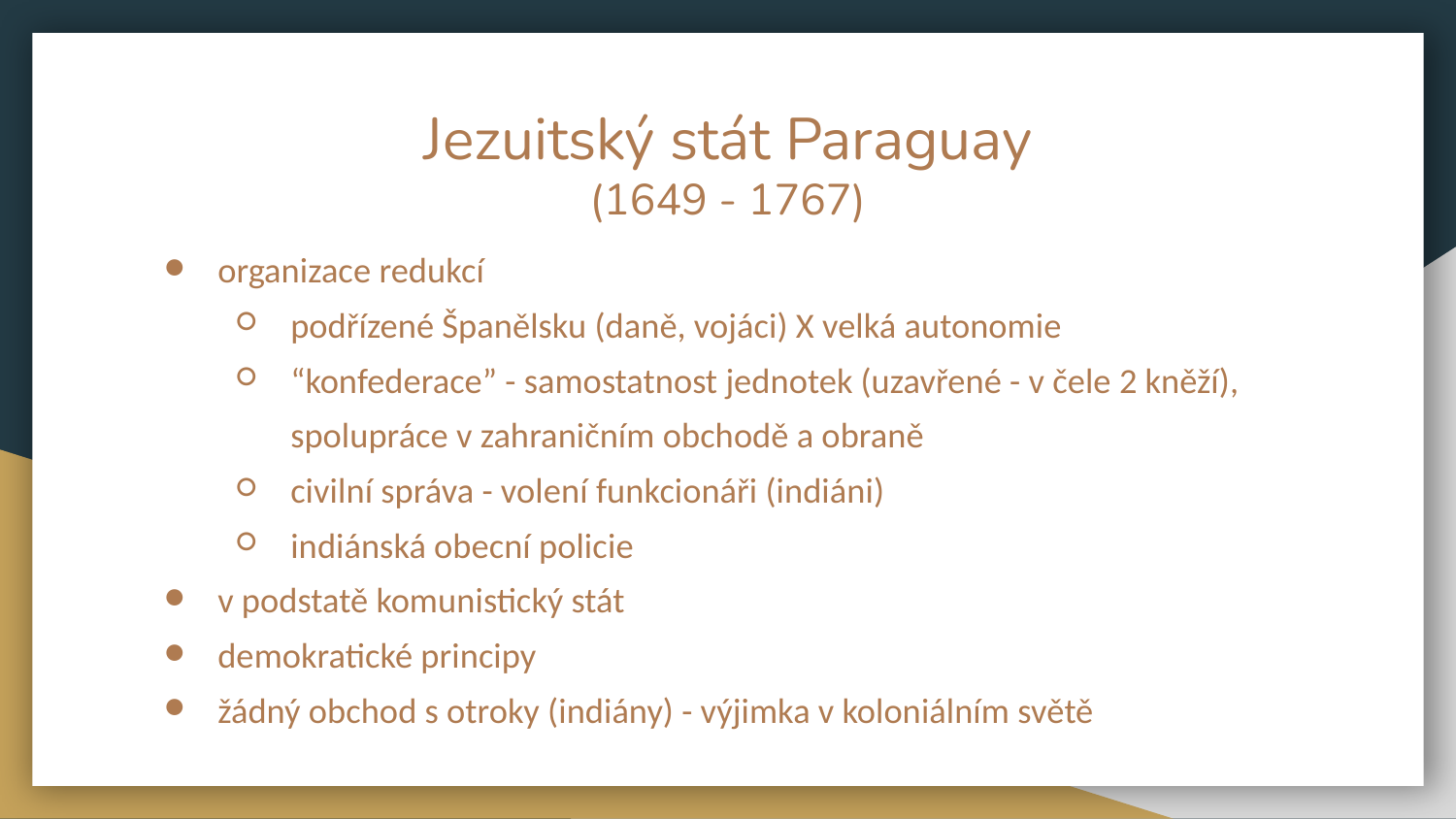

# Jezuitský stát Paraguay
(1649 - 1767)
organizace redukcí
podřízené Španělsku (daně, vojáci) X velká autonomie
“konfederace” - samostatnost jednotek (uzavřené - v čele 2 kněží), spolupráce v zahraničním obchodě a obraně
civilní správa - volení funkcionáři (indiáni)
indiánská obecní policie
v podstatě komunistický stát
demokratické principy
žádný obchod s otroky (indiány) - výjimka v koloniálním světě